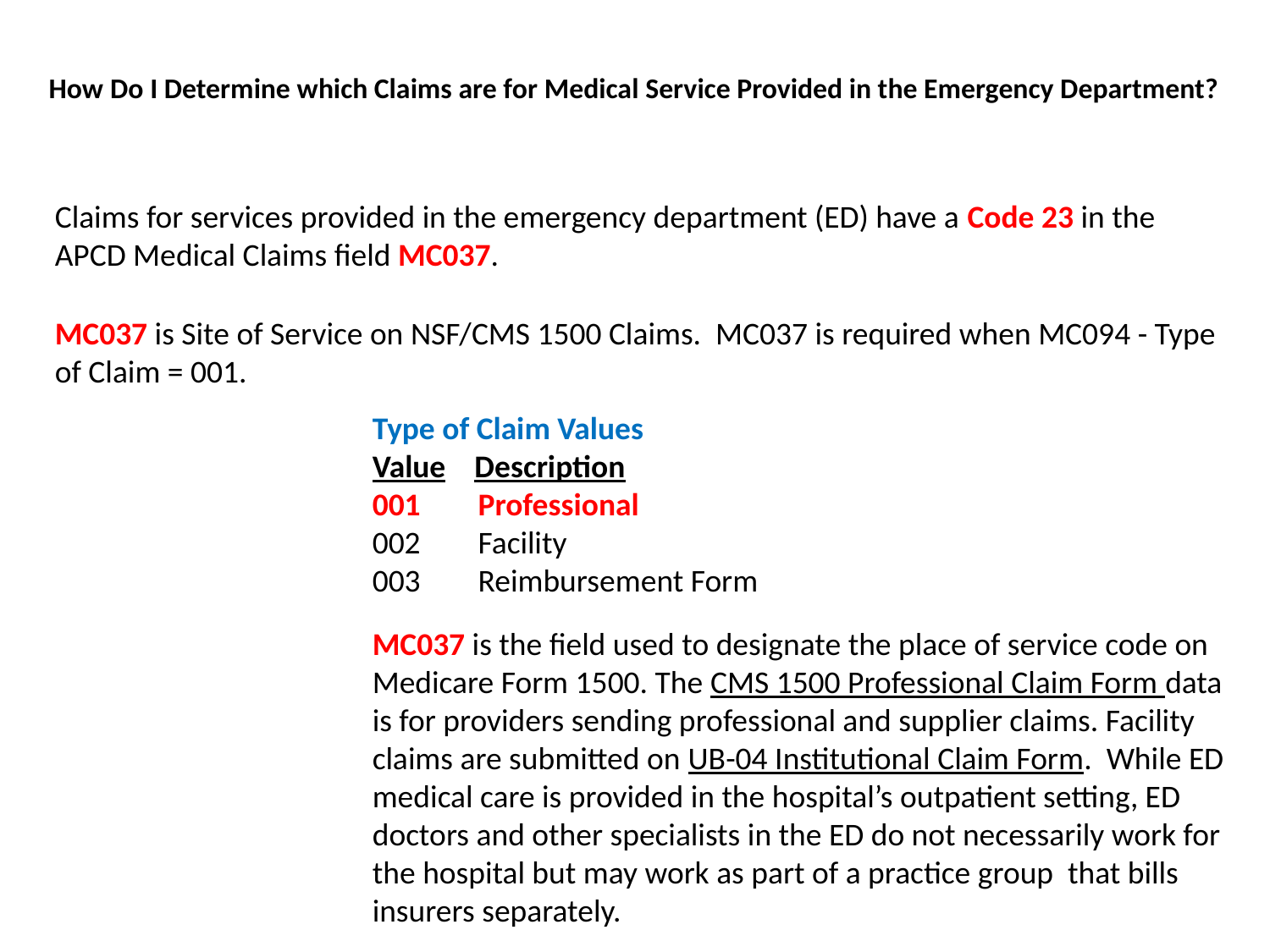

# How Do I Determine which Claims are for Medical Service Provided in the Emergency Department?
Claims for services provided in the emergency department (ED) have a Code 23 in the APCD Medical Claims field MC037.
MC037 is Site of Service on NSF/CMS 1500 Claims.  MC037 is required when MC094 - Type of Claim = 001.

Type of Claim Values
Value    Description
001        Professional
002        Facility
003        Reimbursement Form

MC037 is the field used to designate the place of service code on Medicare Form 1500. The CMS 1500 Professional Claim Form data is for providers sending professional and supplier claims. Facility claims are submitted on UB-04 Institutional Claim Form.  While ED medical care is provided in the hospital’s outpatient setting, ED doctors and other specialists in the ED do not necessarily work for the hospital but may work as part of a practice group  that bills insurers separately.

(continued)